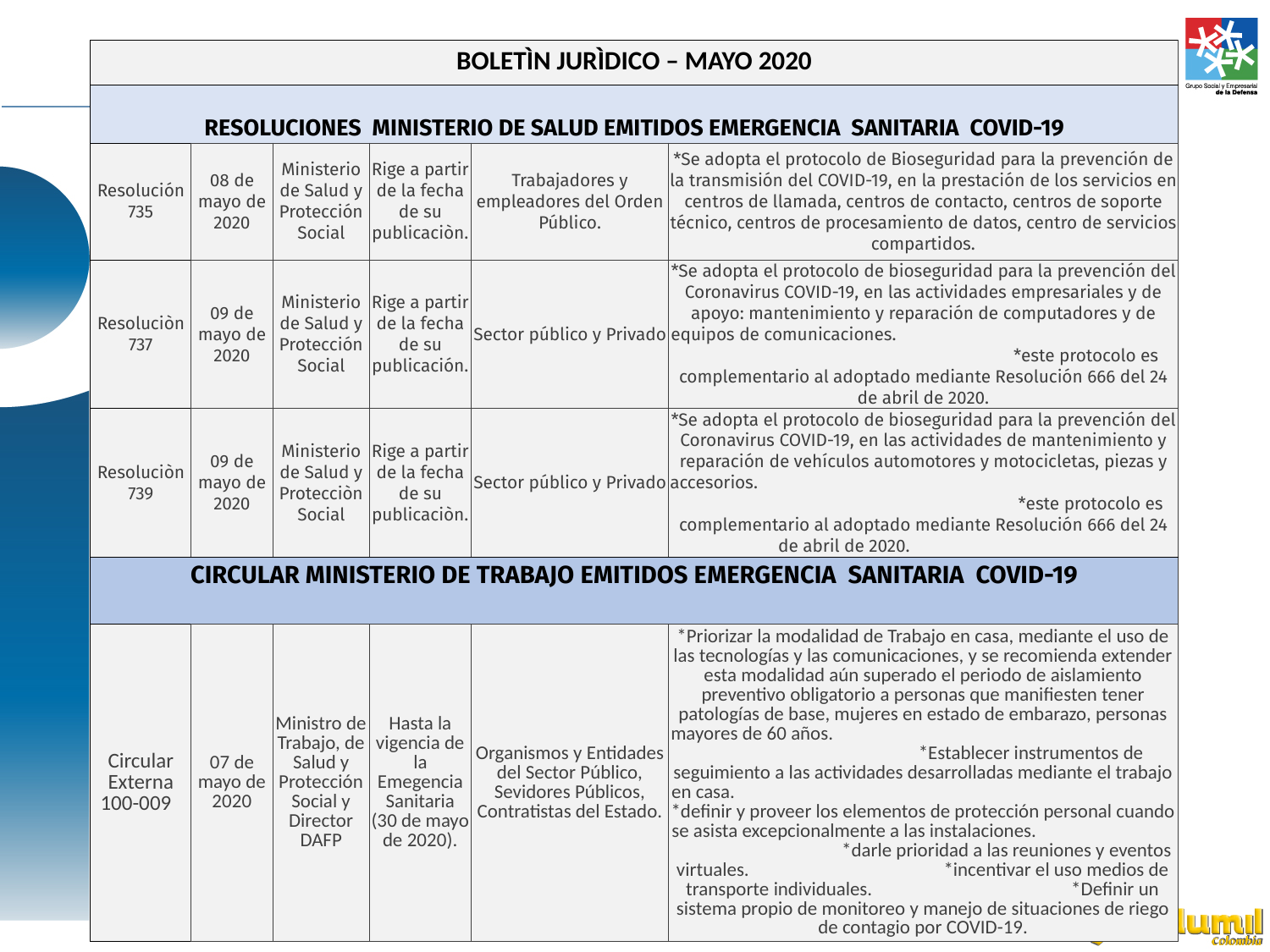

| BOLETÌN JURÌDICO – MAYO 2020 |  |  |  |  |  |
| --- | --- | --- | --- | --- | --- |
| RESOLUCIONES MINISTERIO DE SALUD EMITIDOS EMERGENCIA SANITARIA COVID-19 |  |  |  |  |  |
| Resolución 735 | 08 de mayo de 2020 | Ministerio de Salud y Protección Social | Rige a partir de la fecha de su publicaciòn. | Trabajadores y empleadores del Orden Público. | \*Se adopta el protocolo de Bioseguridad para la prevención de la transmisión del COVID-19, en la prestación de los servicios en centros de llamada, centros de contacto, centros de soporte técnico, centros de procesamiento de datos, centro de servicios compartidos. |
| Resoluciòn 737 | 09 de mayo de 2020 | Ministerio de Salud y Protección Social | Rige a partir de la fecha de su publicación. | Sector público y Privado | \*Se adopta el protocolo de bioseguridad para la prevención del Coronavirus COVID-19, en las actividades empresariales y de apoyo: mantenimiento y reparación de computadores y de equipos de comunicaciones. \*este protocolo es complementario al adoptado mediante Resolución 666 del 24 de abril de 2020. |
| Resoluciòn 739 | 09 de mayo de 2020 | Ministerio de Salud y Protecciòn Social | Rige a partir de la fecha de su publicaciòn. | Sector público y Privado | \*Se adopta el protocolo de bioseguridad para la prevención del Coronavirus COVID-19, en las actividades de mantenimiento y reparación de vehículos automotores y motocicletas, piezas y accesorios. \*este protocolo es complementario al adoptado mediante Resolución 666 del 24 de abril de 2020. |
| CIRCULAR MINISTERIO DE TRABAJO EMITIDOS EMERGENCIA SANITARIA COVID-19 |  |  |  |  |  |
| Circular Externa 100-009 | 07 de mayo de 2020 | Ministro de Trabajo, de Salud y Protección Social y Director DAFP | Hasta la vigencia de la Emegencia Sanitaria (30 de mayo de 2020). | Organismos y Entidades del Sector Público, Sevidores Públicos, Contratistas del Estado. | \*Priorizar la modalidad de Trabajo en casa, mediante el uso de las tecnologías y las comunicaciones, y se recomienda extender esta modalidad aún superado el periodo de aislamiento preventivo obligatorio a personas que manifiesten tener patologías de base, mujeres en estado de embarazo, personas mayores de 60 años. \*Establecer instrumentos de seguimiento a las actividades desarrolladas mediante el trabajo en casa. \*definir y proveer los elementos de protección personal cuando se asista excepcionalmente a las instalaciones. \*darle prioridad a las reuniones y eventos virtuales. \*incentivar el uso medios de transporte individuales. \*Definir un sistema propio de monitoreo y manejo de situaciones de riego de contagio por COVID-19. |